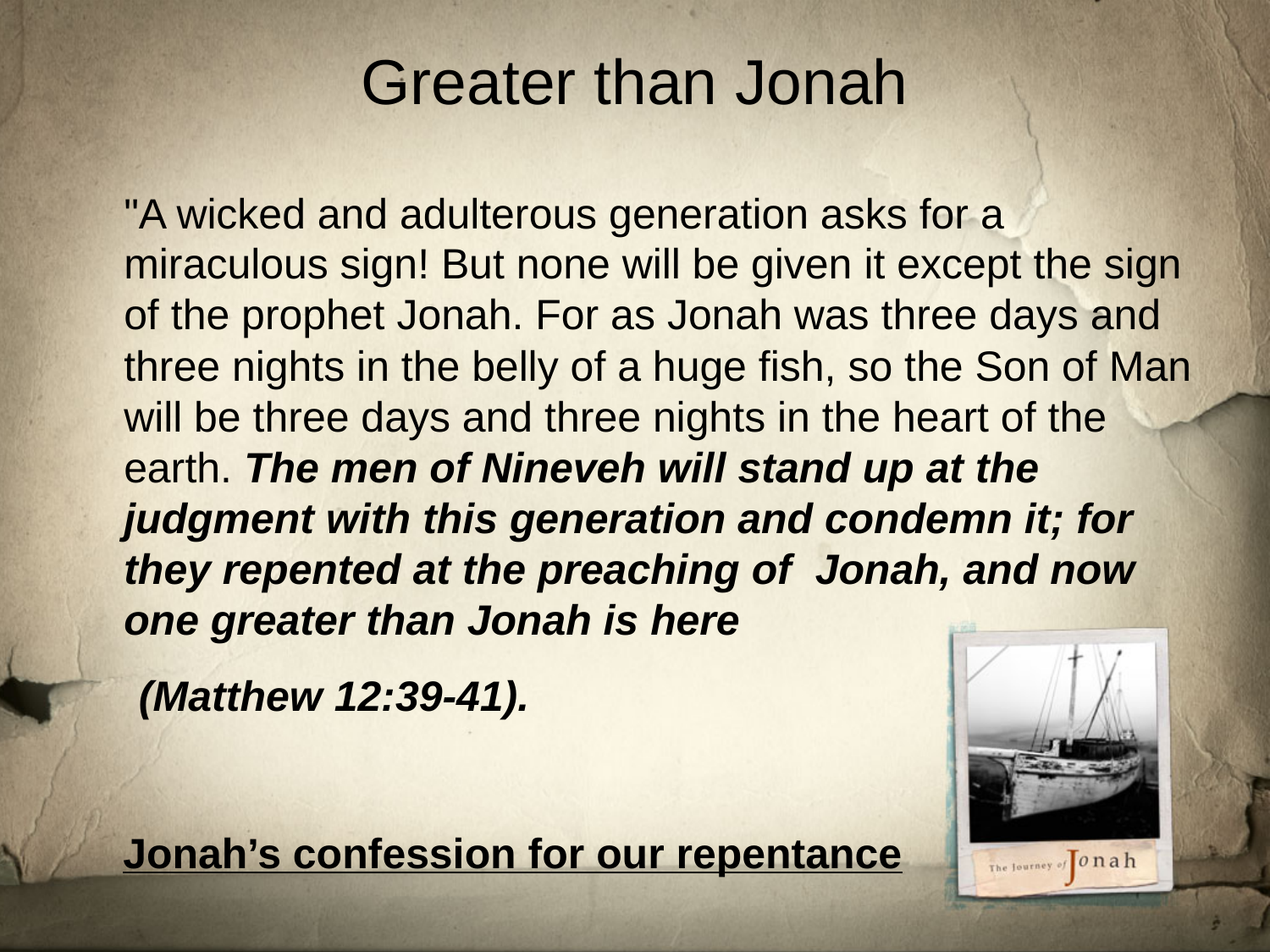

# Greater than Jonah
	"A wicked and adulterous generation asks for a miraculous sign! But none will be given it except the sign of the prophet Jonah. For as Jonah was three days and three nights in the belly of a huge fish, so the Son of Man will be three days and three nights in the heart of the earth. The men of Nineveh will stand up at the judgment with this generation and condemn it; for they repented at the preaching of  Jonah, and now one greater than Jonah is here
    (Matthew 12:39-41).

   Jonah’s confession for our repentance